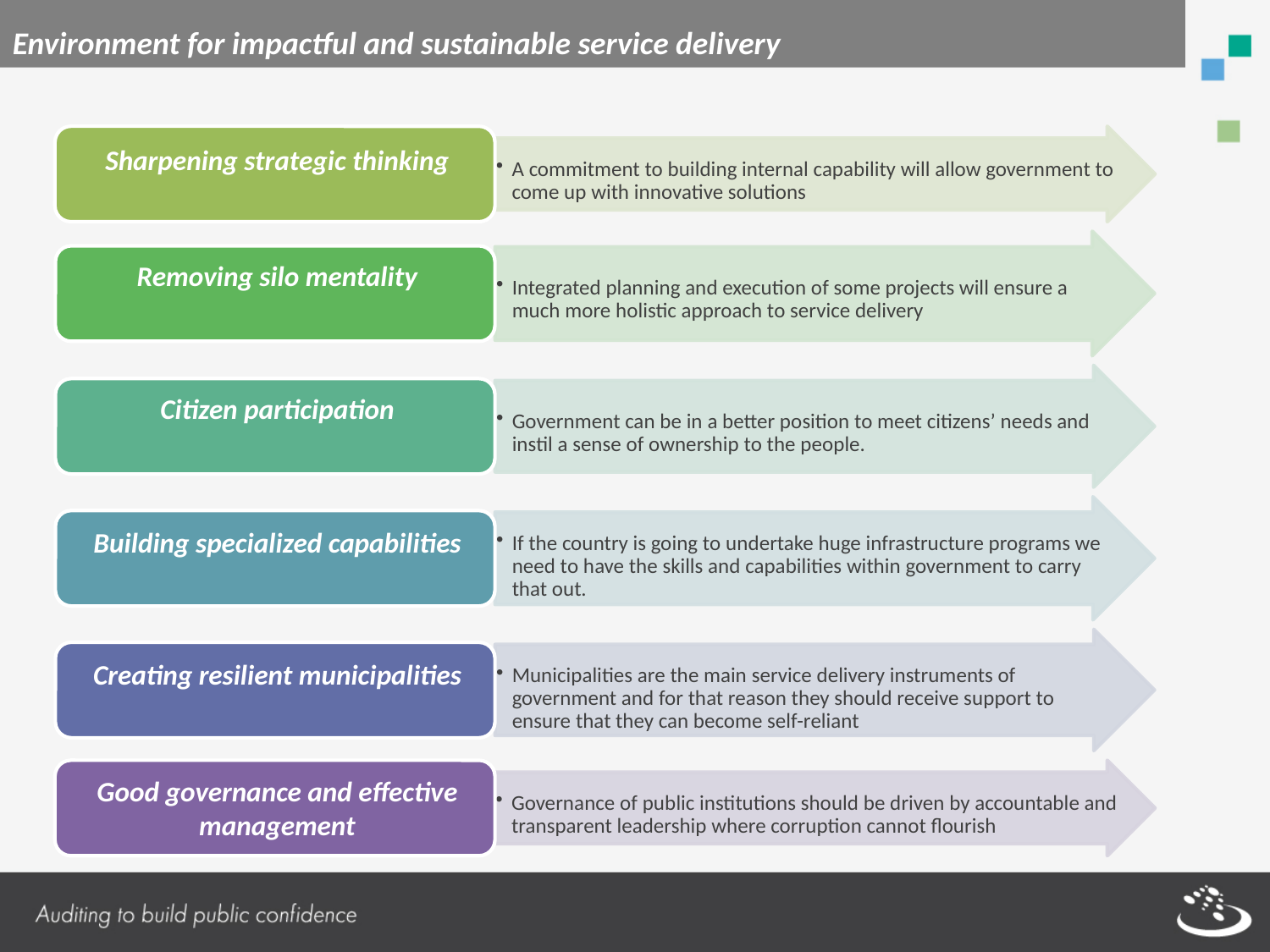

# Environment for impactful and sustainable service delivery

A commitment to building internal capability will allow government to come up with innovative solutions
Sharpening strategic thinking

Integrated planning and execution of some projects will ensure a much more holistic approach to service delivery
Removing silo mentality

Government can be in a better position to meet citizens’ needs and instil a sense of ownership to the people.

Citizen participation

If the country is going to undertake huge infrastructure programs we need to have the skills and capabilities within government to carry that out.

Building specialized capabilities

Municipalities are the main service delivery instruments of government and for that reason they should receive support to ensure that they can become self-reliant

Creating resilient municipalities

Governance of public institutions should be driven by accountable and transparent leadership where corruption cannot flourish

Good governance and effective management